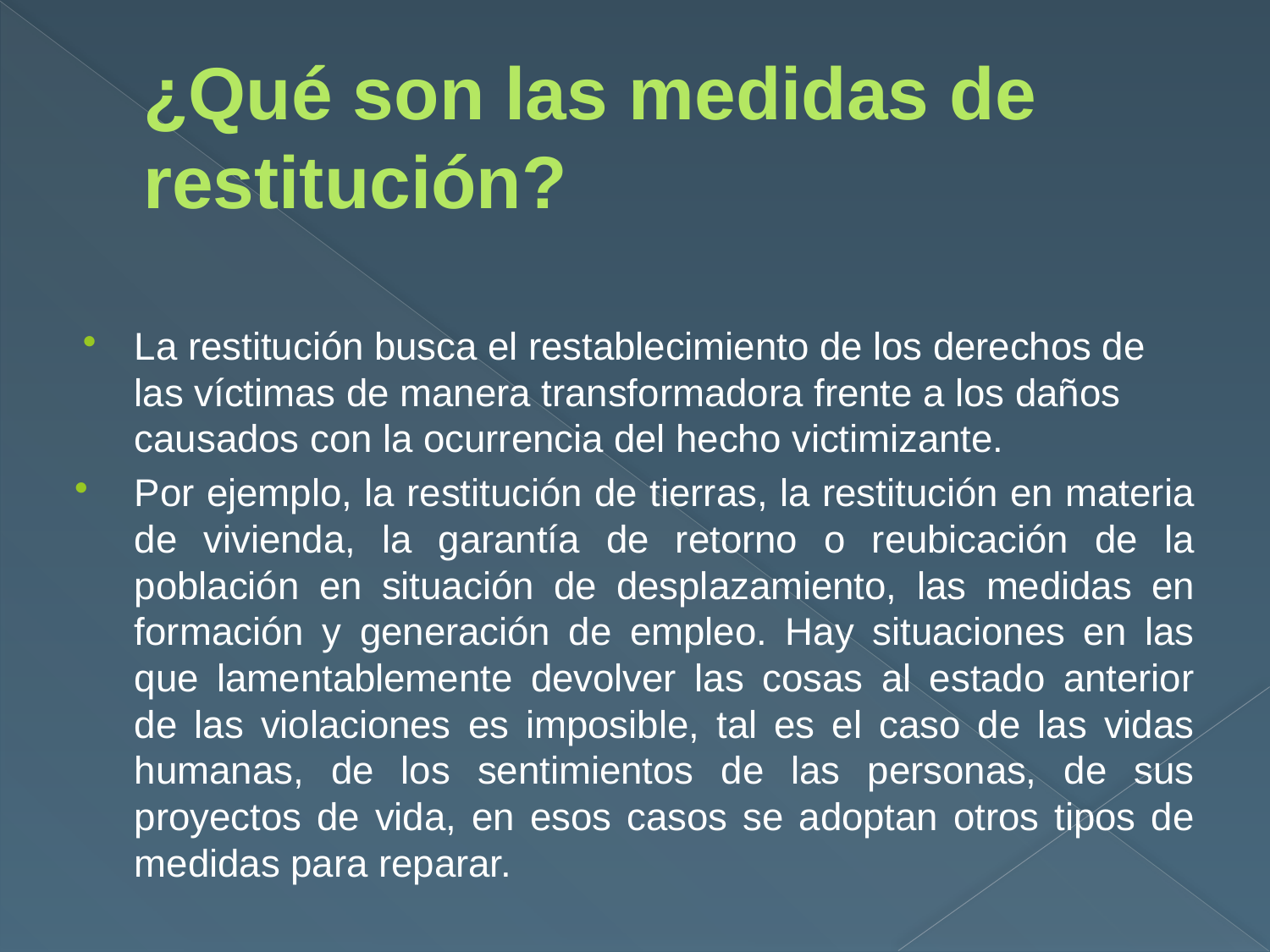

# ¿Qué son las medidas de restitución?

La restitución busca el restablecimiento de los derechos de las víctimas de manera transformadora frente a los daños causados con la ocurrencia del hecho victimizante.
Por ejemplo, la restitución de tierras, la restitución en materia de vivienda, la garantía de retorno o reubicación de la población en situación de desplazamiento, las medidas en formación y generación de empleo. Hay situaciones en las que lamentablemente devolver las cosas al estado anterior de las violaciones es imposible, tal es el caso de las vidas humanas, de los sentimientos de las personas, de sus proyectos de vida, en esos casos se adoptan otros tipos de medidas para reparar.